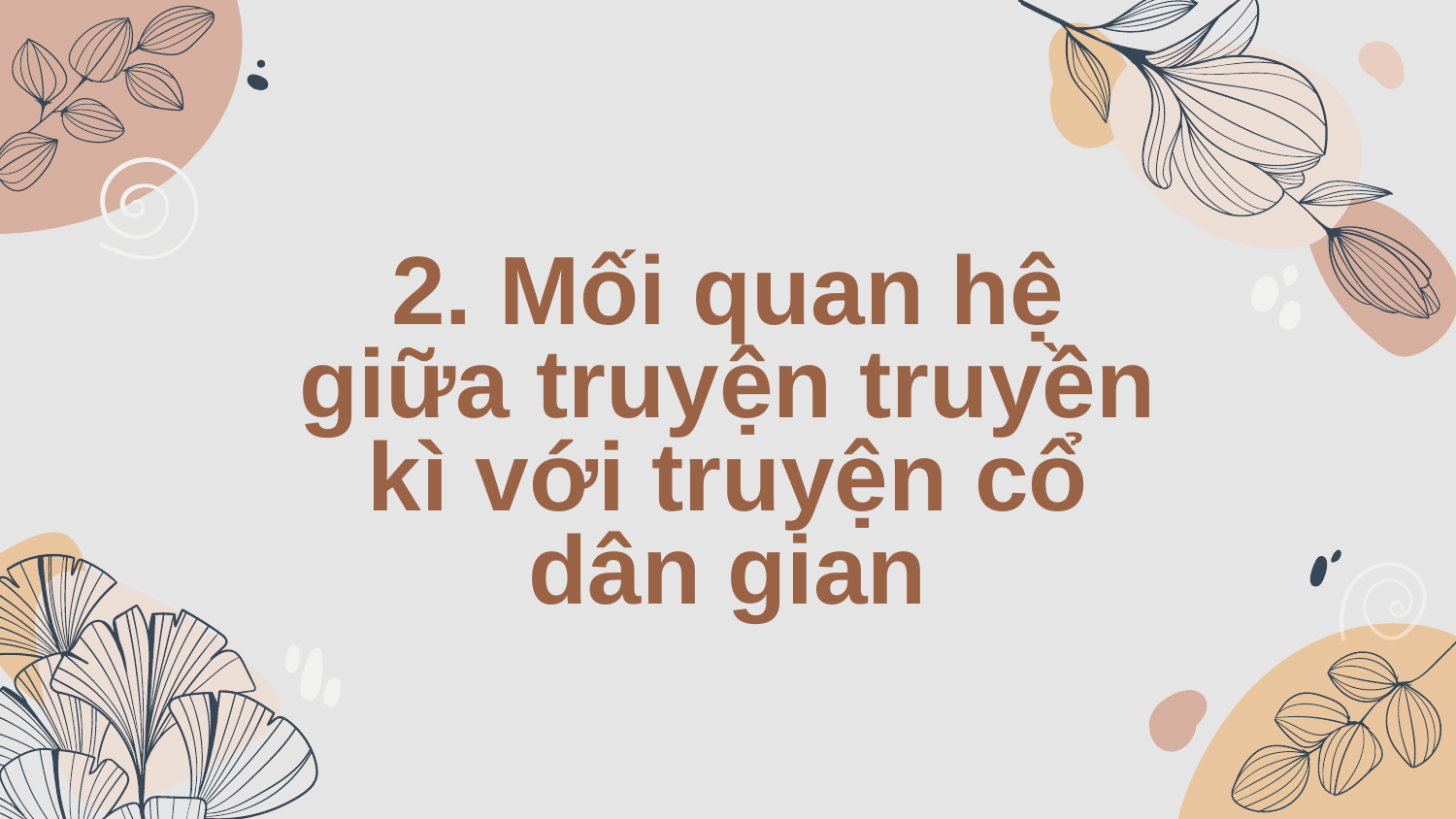

# 2. Mối quan hệ giữa truyện truyền kì với truyện cổ dân gian